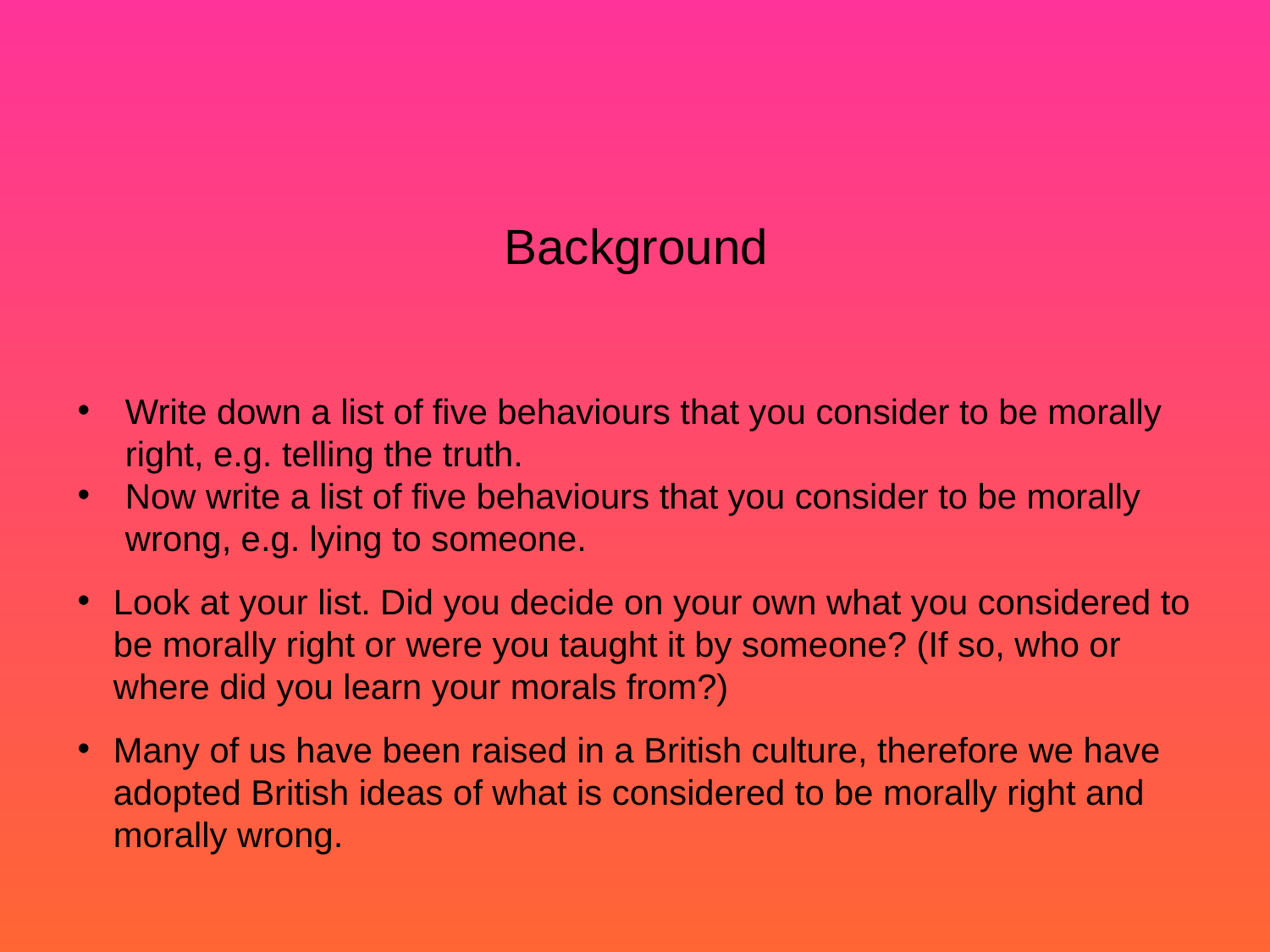

# Background
Write down a list of five behaviours that you consider to be morally right, e.g. telling the truth.
Now write a list of five behaviours that you consider to be morally wrong, e.g. lying to someone.

Look at your list. Did you decide on your own what you considered to be morally right or were you taught it by someone? (If so, who or where did you learn your morals from?)

Many of us have been raised in a British culture, therefore we have adopted British ideas of what is considered to be morally right and morally wrong.